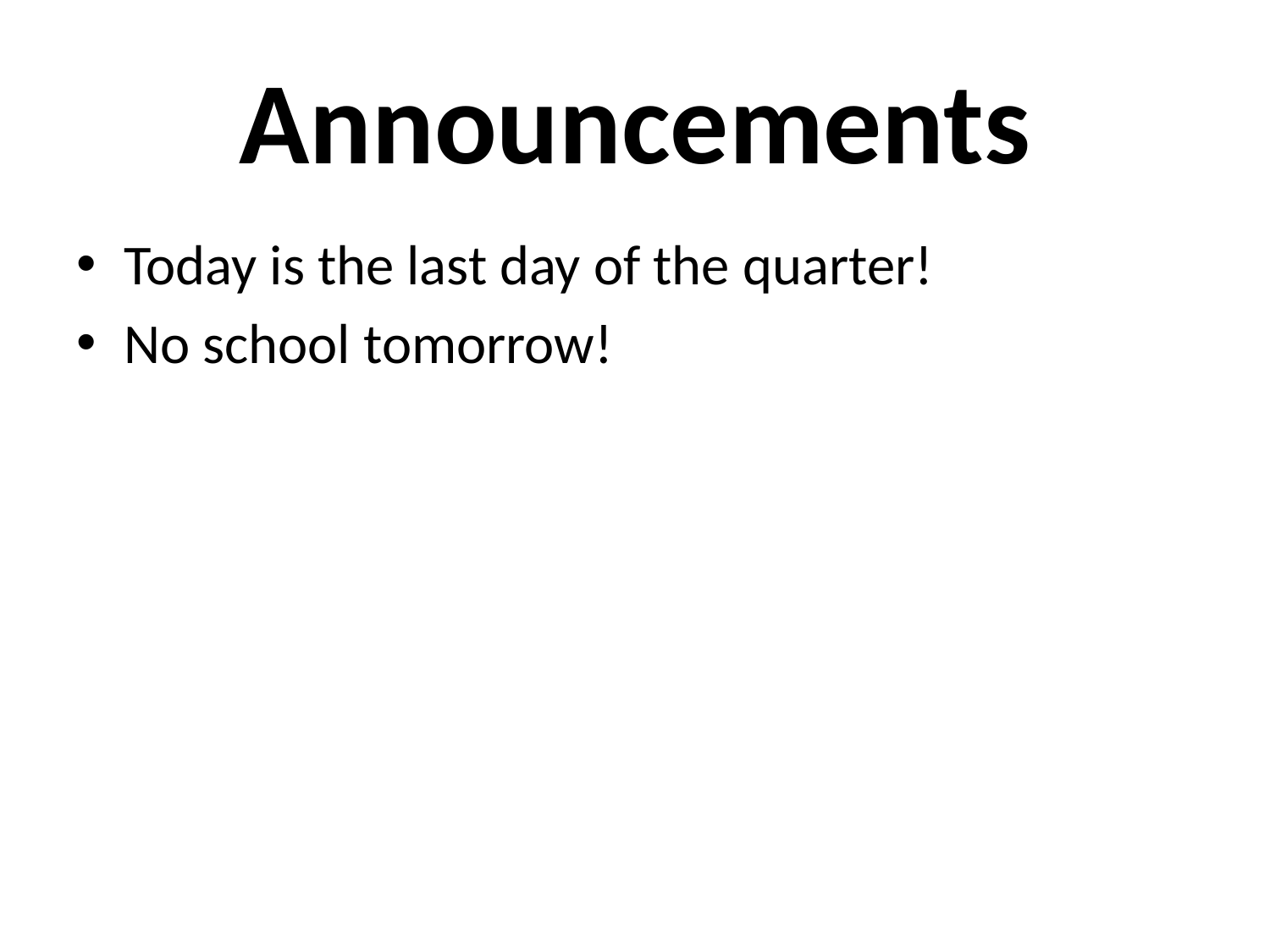

# Announcements
Today is the last day of the quarter!
No school tomorrow!